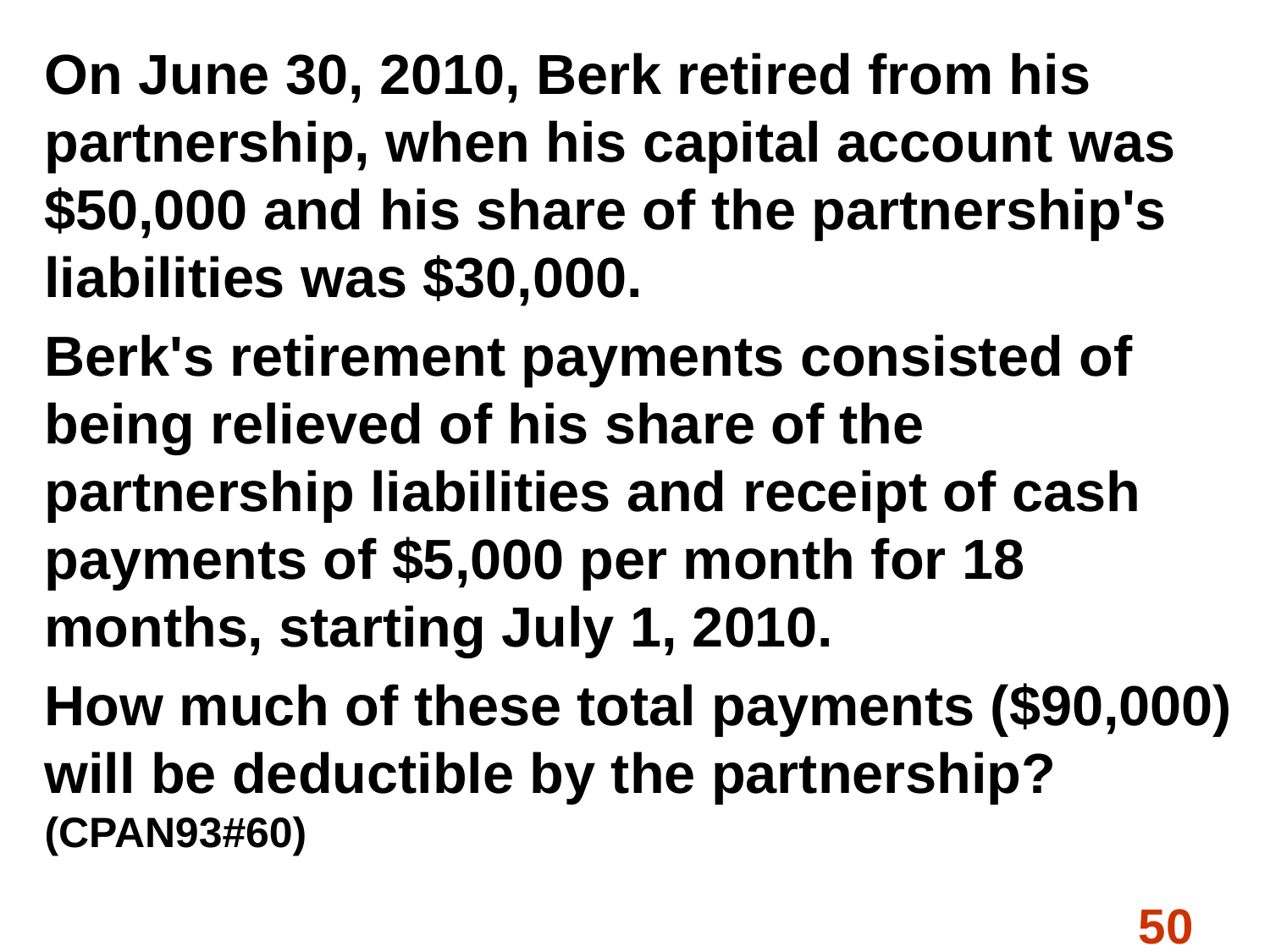

On June 30, 2010, Berk retired from his partnership, when his capital account was $50,000 and his share of the partnership's liabilities was $30,000.
Berk's retirement payments consisted of being relieved of his share of the partnership liabilities and receipt of cash payments of $5,000 per month for 18 months, starting July 1, 2010.
How much of these total payments ($90,000) will be deductible by the partnership?       (CPAN93#60)
50